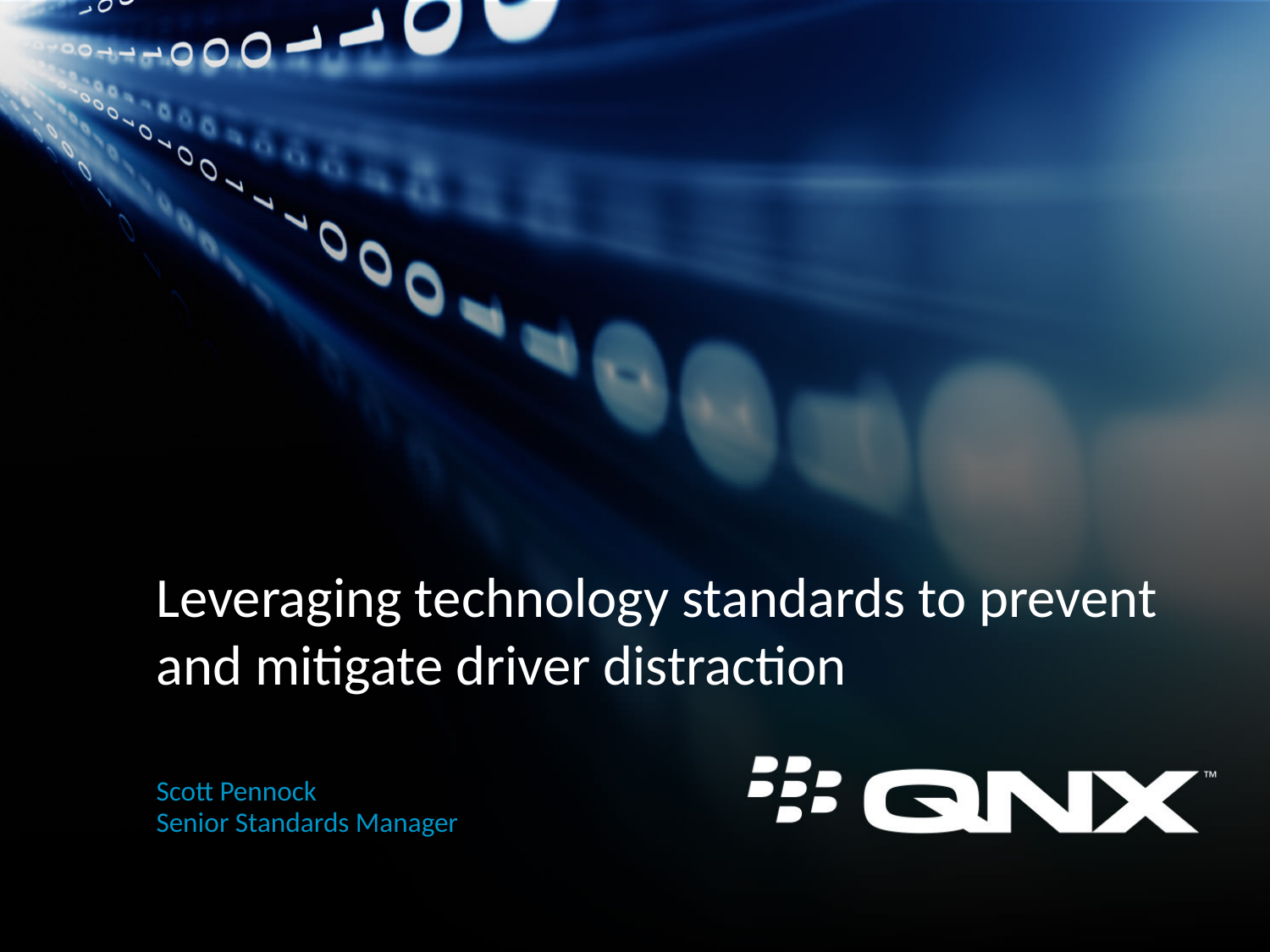

Leveraging technology standards to prevent and mitigate driver distraction
Scott Pennock
Senior Standards Manager